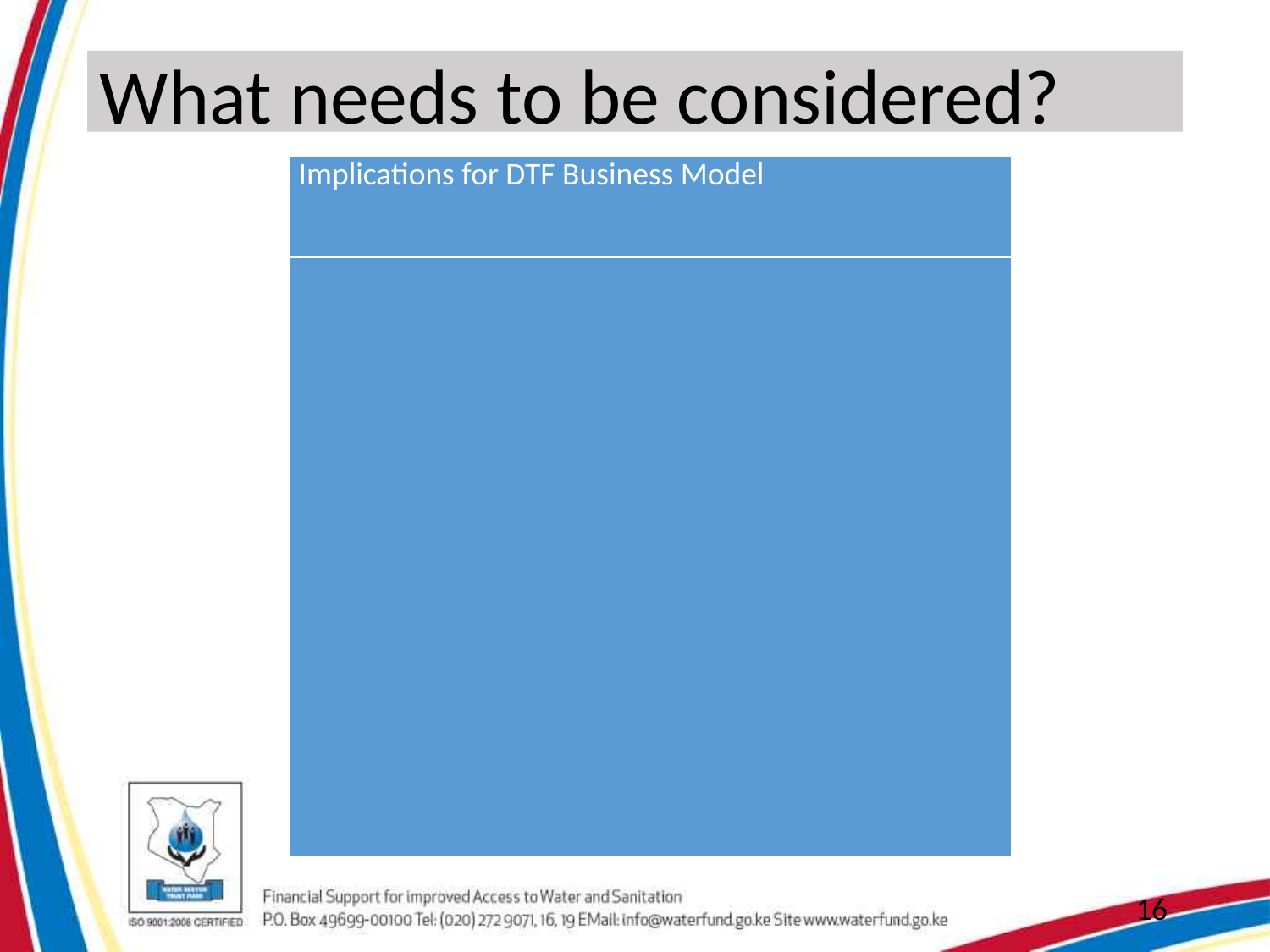

# What needs to be considered?

| Implications for DTF Business Model |
| --- |
|  |
16